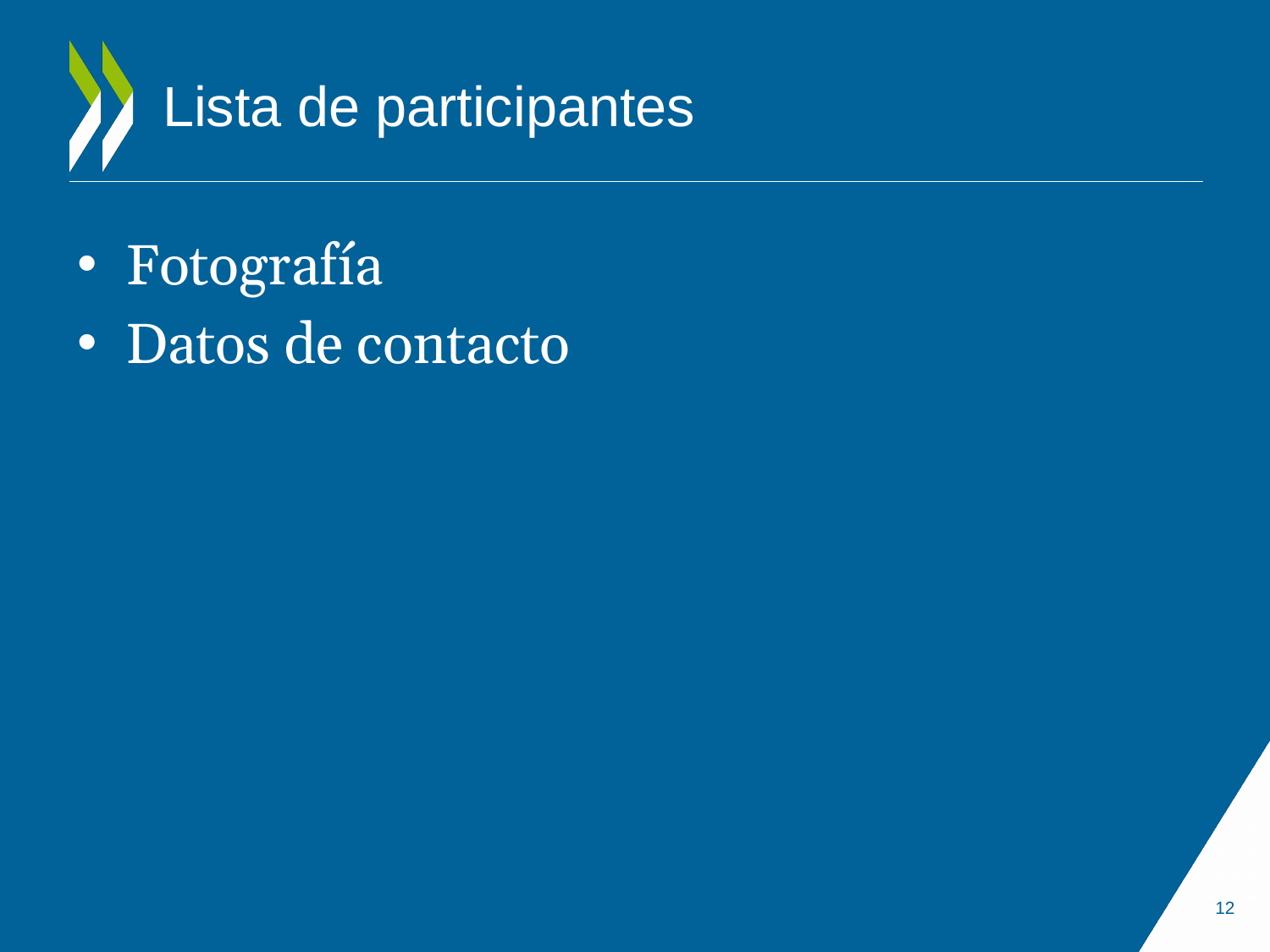

# Lista de participantes
Fotografía
Datos de contacto
12